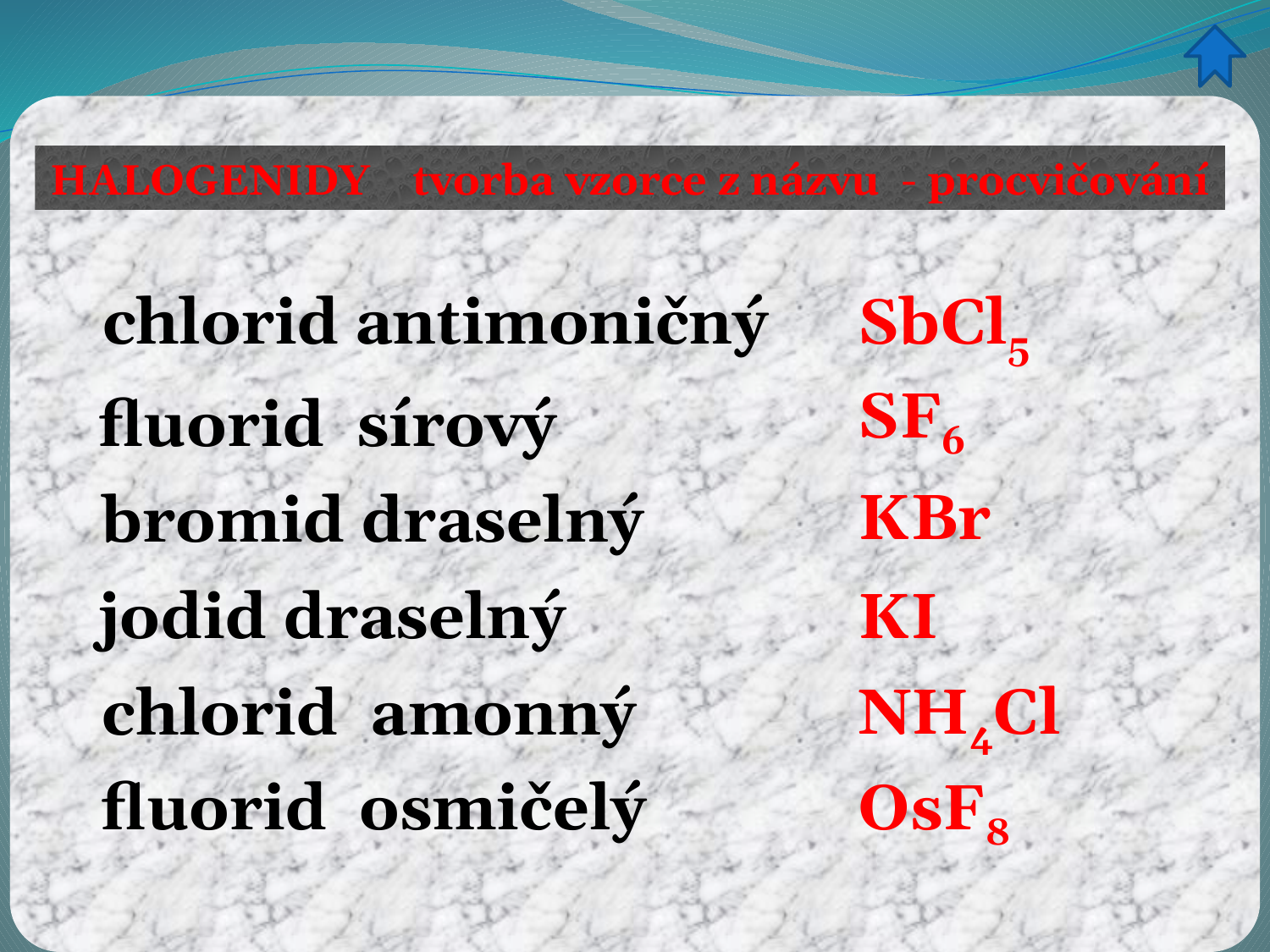

HALOGENIDY    tvorba vzorce z názvu  - procvičování
chlorid antimoničný
SbCl5
SF6
fluorid  sírový
KBr
bromid draselný
jodid draselný
KI
NH4Cl
chlorid  amonný
fluorid  osmičelý
OsF8